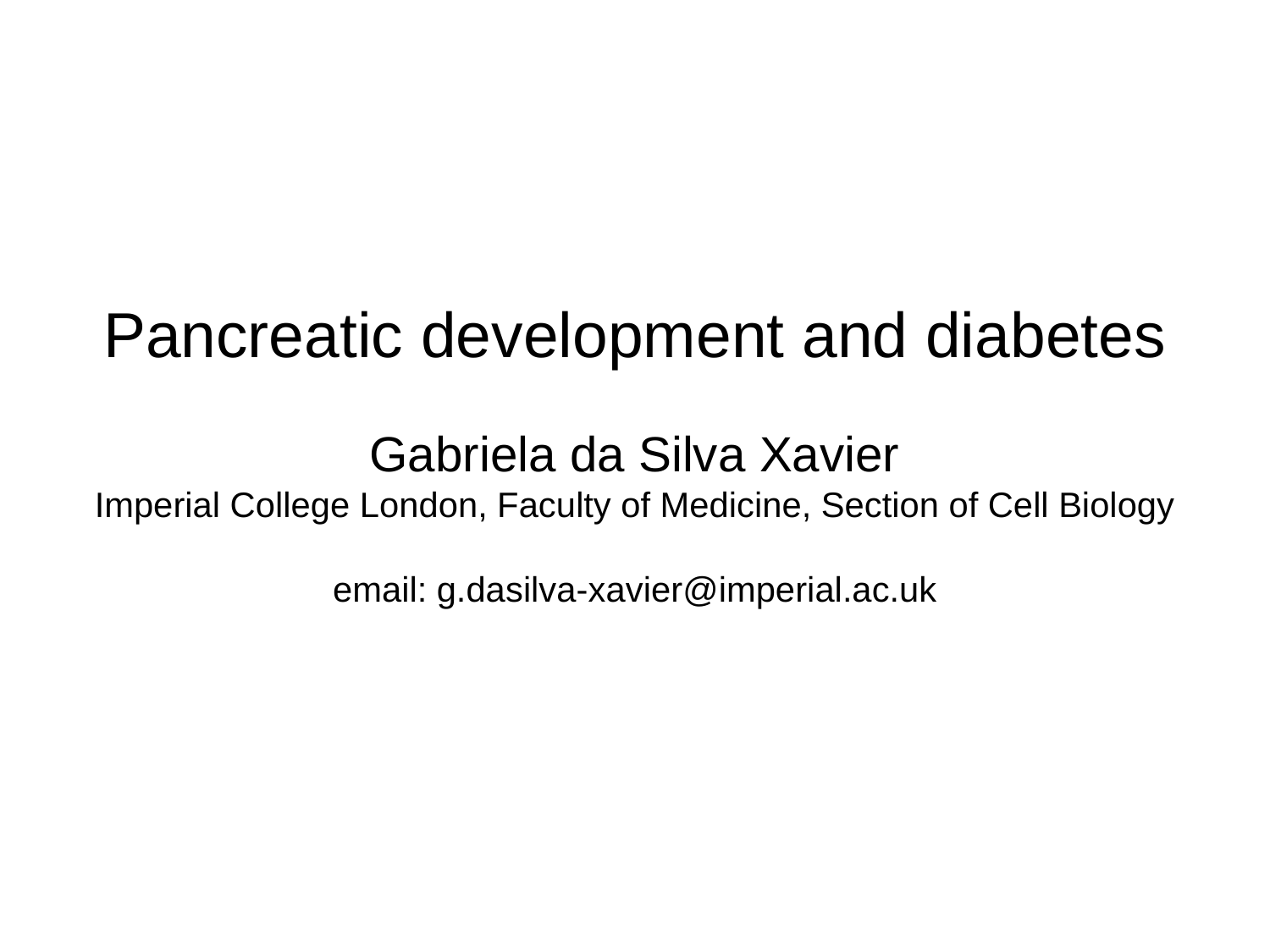

Pancreatic development and diabetes
Gabriela da Silva Xavier
Imperial College London, Faculty of Medicine, Section of Cell Biology

email: g.dasilva-xavier@imperial.ac.uk